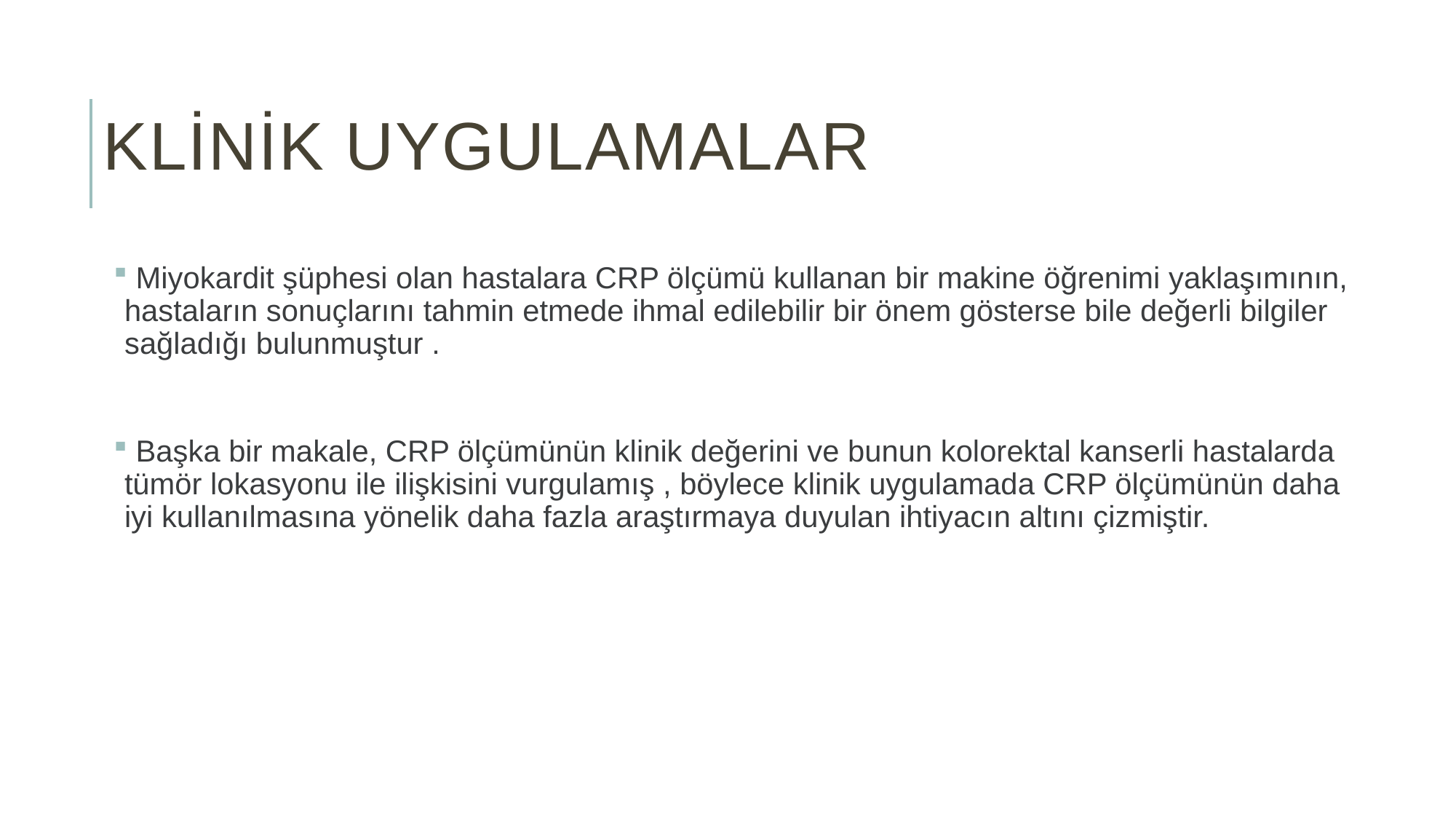

# Klinik uygulamalar

 Miyokardit şüphesi olan hastalara CRP ölçümü kullanan bir makine öğrenimi yaklaşımının, hastaların sonuçlarını tahmin etmede ihmal edilebilir bir önem gösterse bile değerli bilgiler sağladığı bulunmuştur .

 Başka bir makale, CRP ölçümünün klinik değerini ve bunun kolorektal kanserli hastalarda tümör lokasyonu ile ilişkisini vurgulamış , böylece klinik uygulamada CRP ölçümünün daha iyi kullanılmasına yönelik daha fazla araştırmaya duyulan ihtiyacın altını çizmiştir.